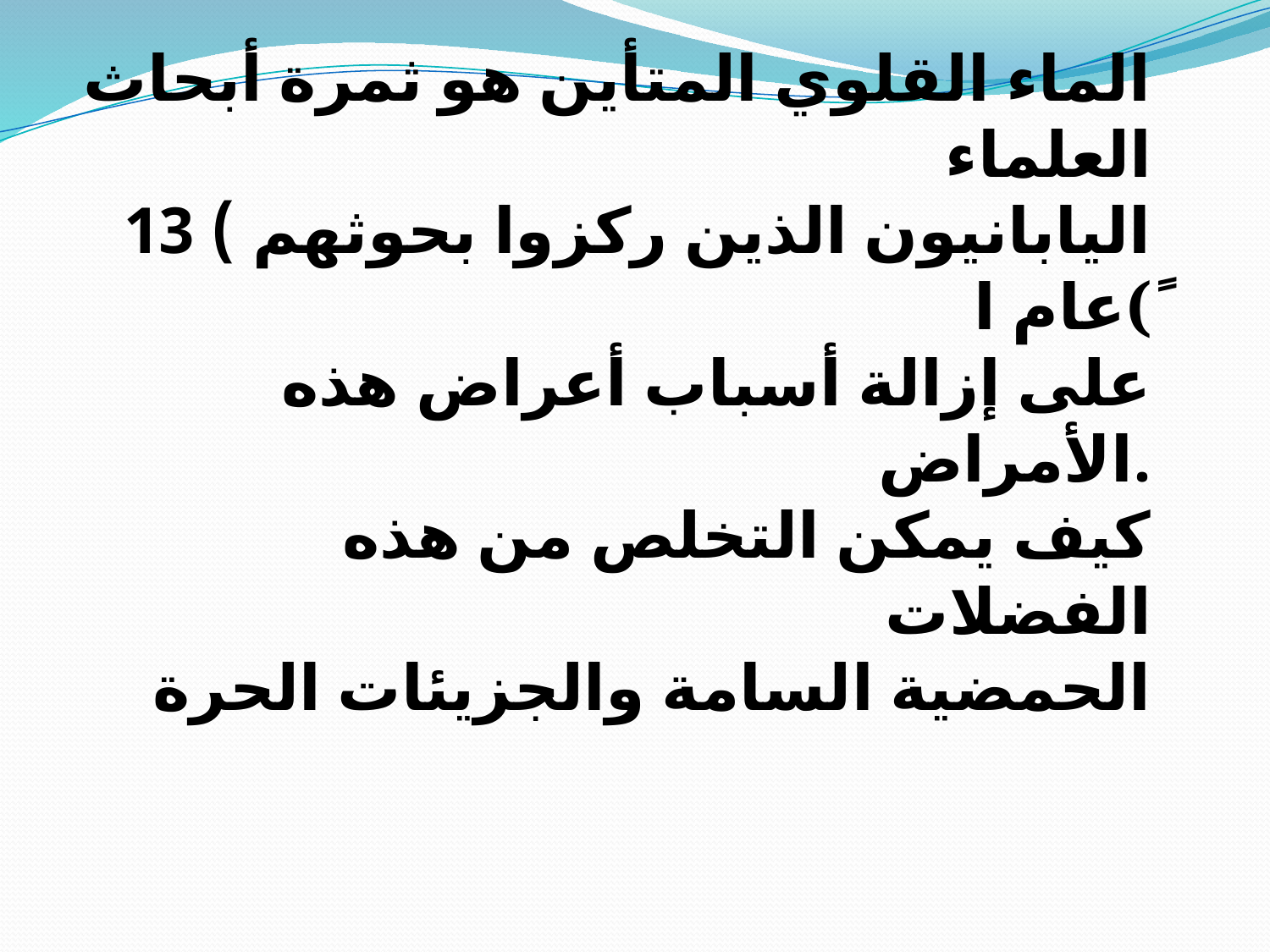

الماء القلوي المتأين هو ثمرة أبحاث العلماء
اليابانيون الذين ركزوا بحوثهم ) 13 عام ا(ً
على إزالة أسباب أعراض هذه الأمراض.
كيف يمكن التخلص من هذه الفضلات
الحمضية السامة والجزيئات الحرة